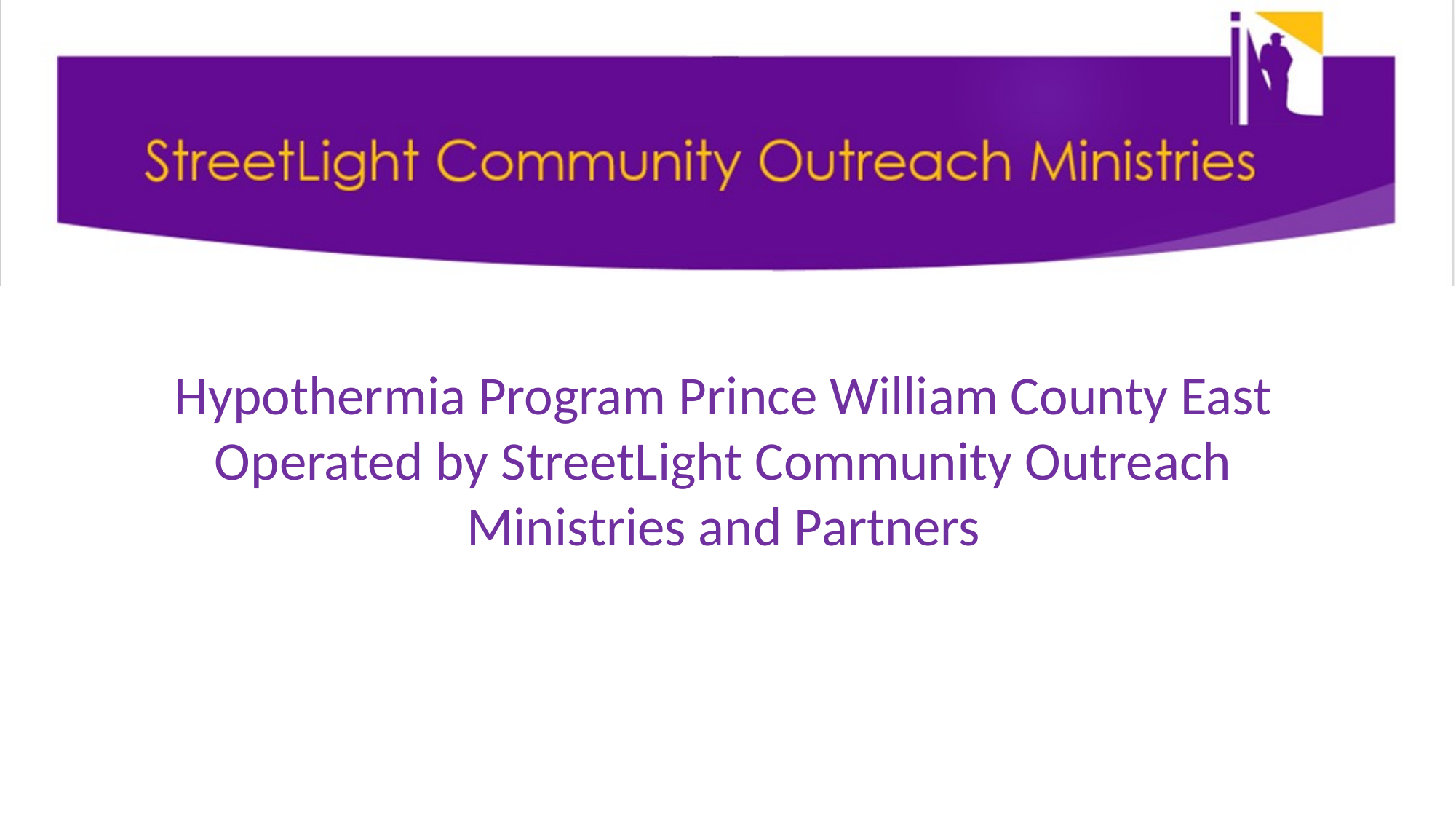

Hypothermia Program Prince William County East
Operated by StreetLight Community Outreach Ministries and Partners